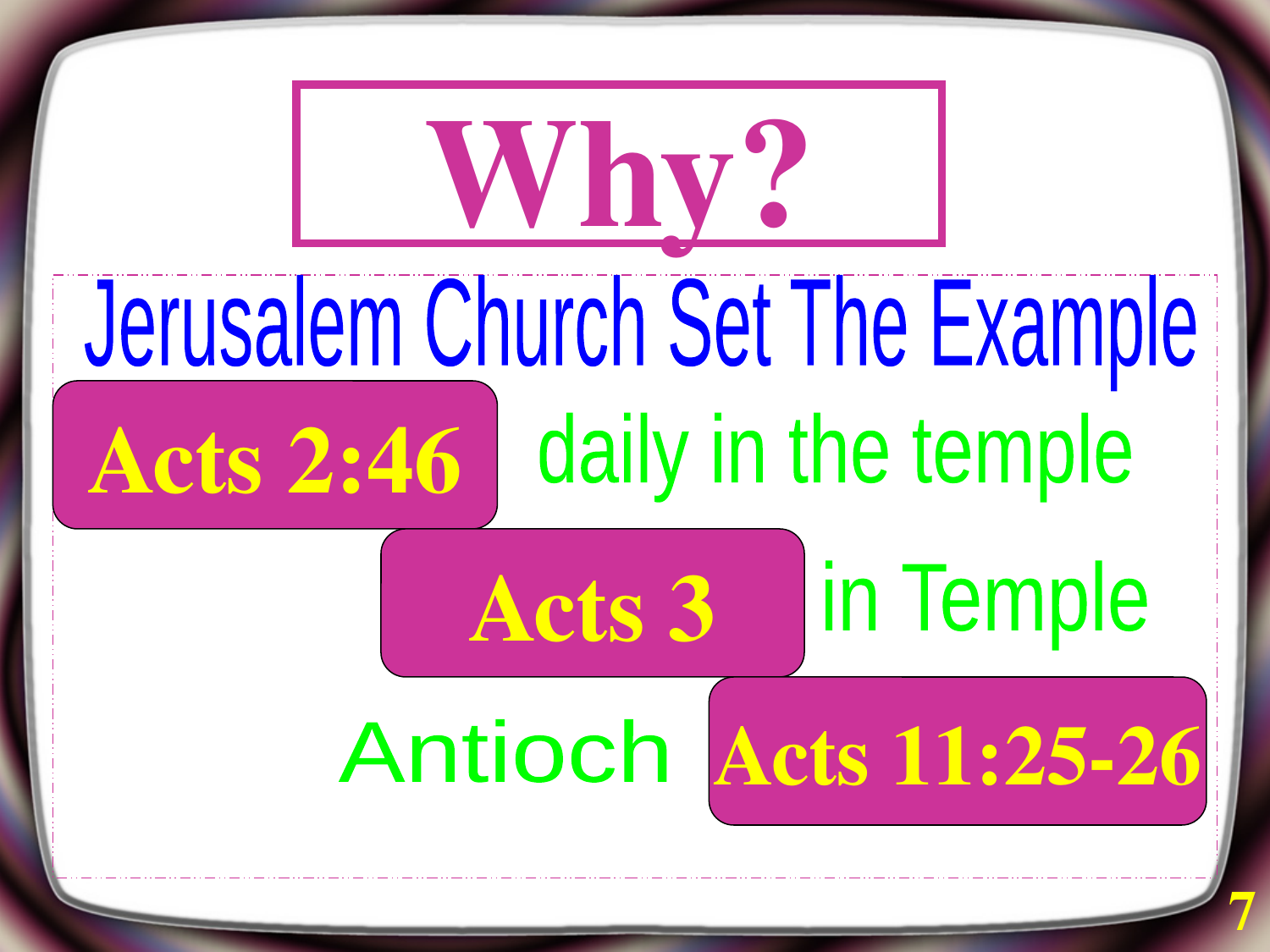

# Why?

Jerusalem Church Set The Example
Acts 2:46
daily in the temple
Acts 3
in Temple
Acts 11:25-26
Antioch
7